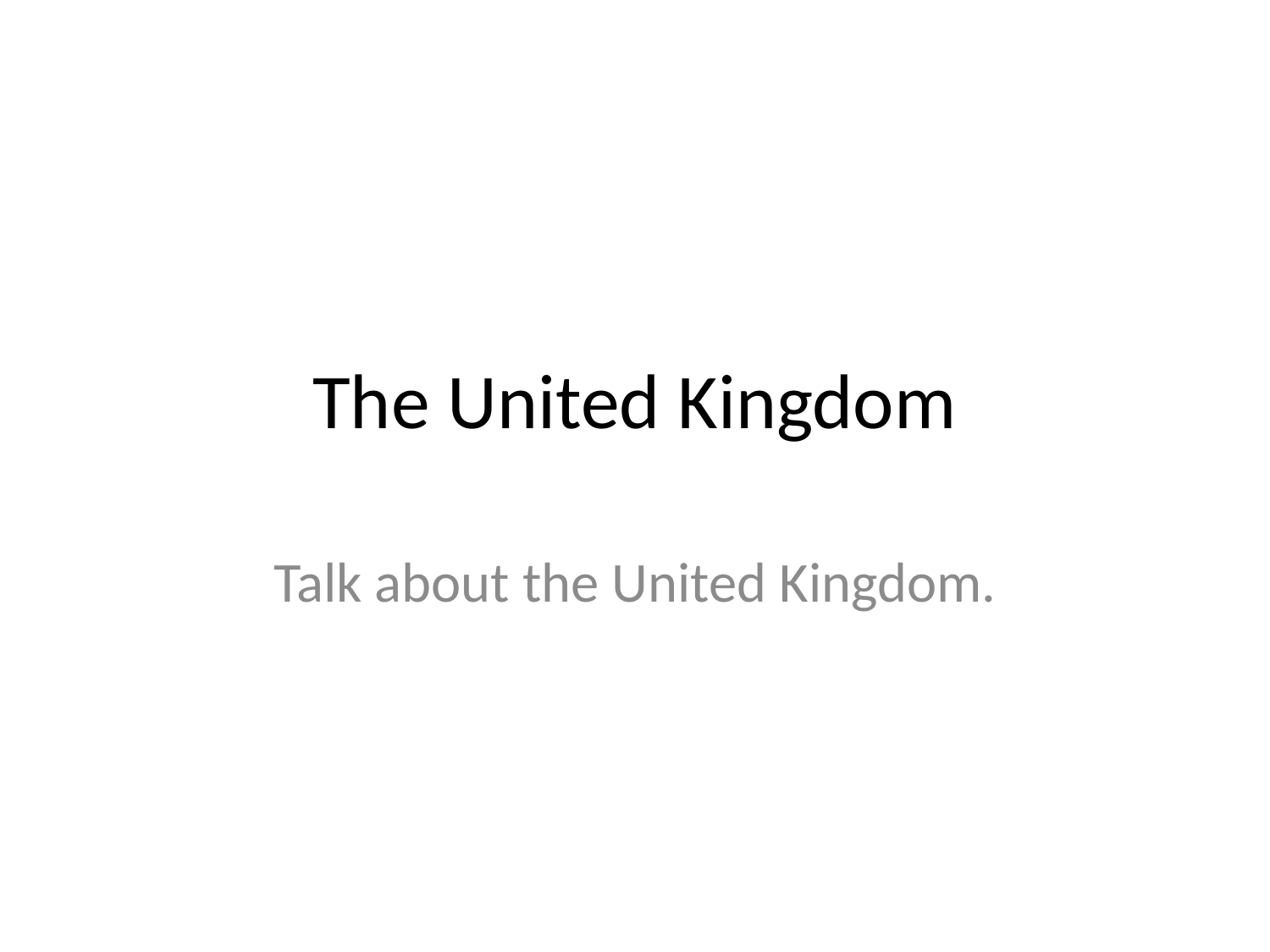

# The United Kingdom
Talk about the United Kingdom.